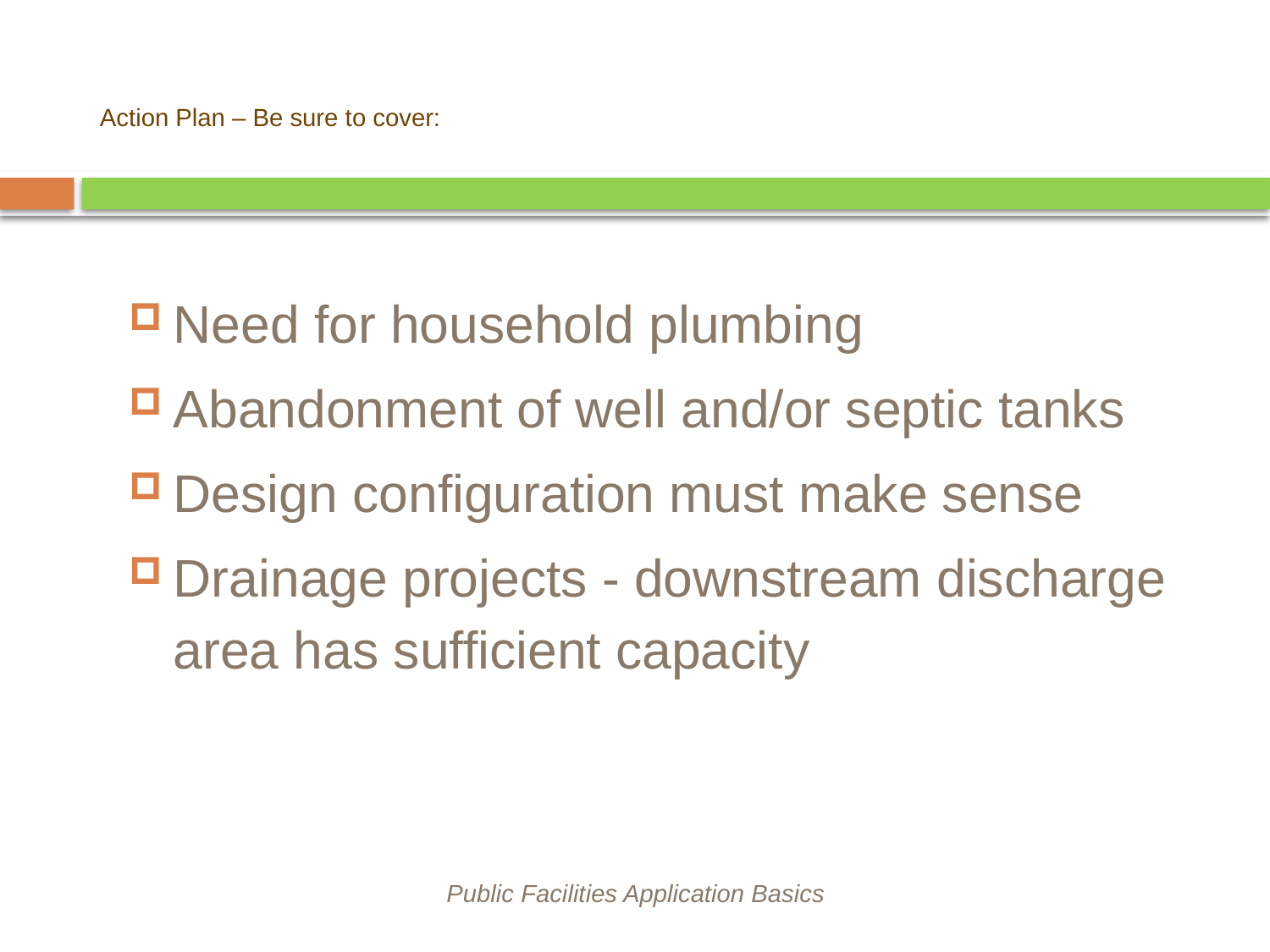

# Action Plan – Be sure to cover:
Need for household plumbing
Abandonment of well and/or septic tanks
Design configuration must make sense
Drainage projects - downstream discharge area has sufficient capacity

Public Facilities Application Basics